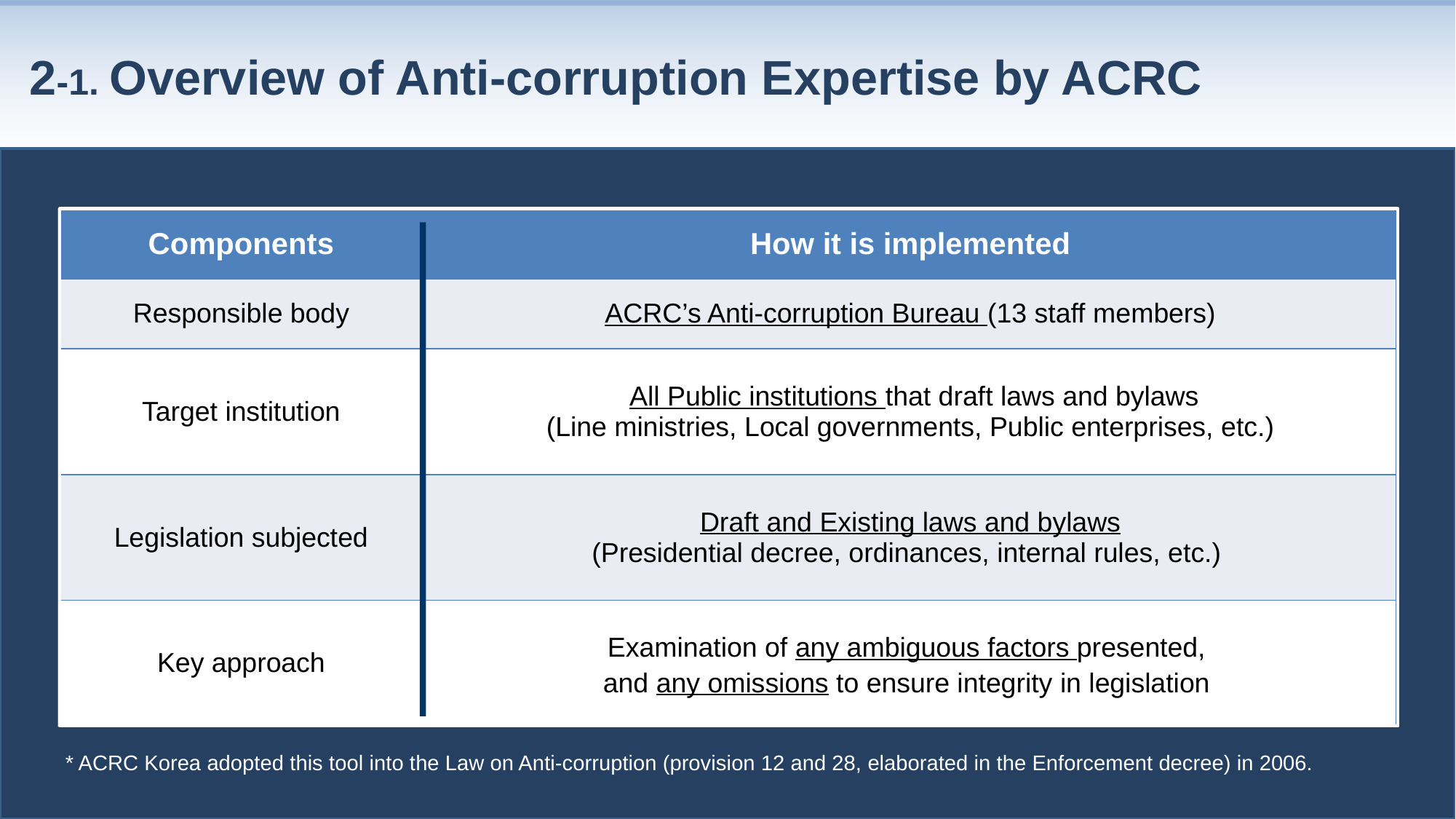

2-1. Overview of Anti-corruption Expertise by ACRC

| Components | How it is implemented |
| --- | --- |
| Responsible body | ACRC’s Anti-corruption Bureau (13 staff members) |
| Target institution | All Public institutions that draft laws and bylaws (Line ministries, Local governments, Public enterprises, etc.) |
| Legislation subjected | Draft and Existing laws and bylaws (Presidential decree, ordinances, internal rules, etc.) |
| Key approach | Examination of any ambiguous factors presented, and any omissions to ensure integrity in legislation |

* ACRC Korea adopted this tool into the Law on Anti-corruption (provision 12 and 28, elaborated in the Enforcement decree) in 2006.